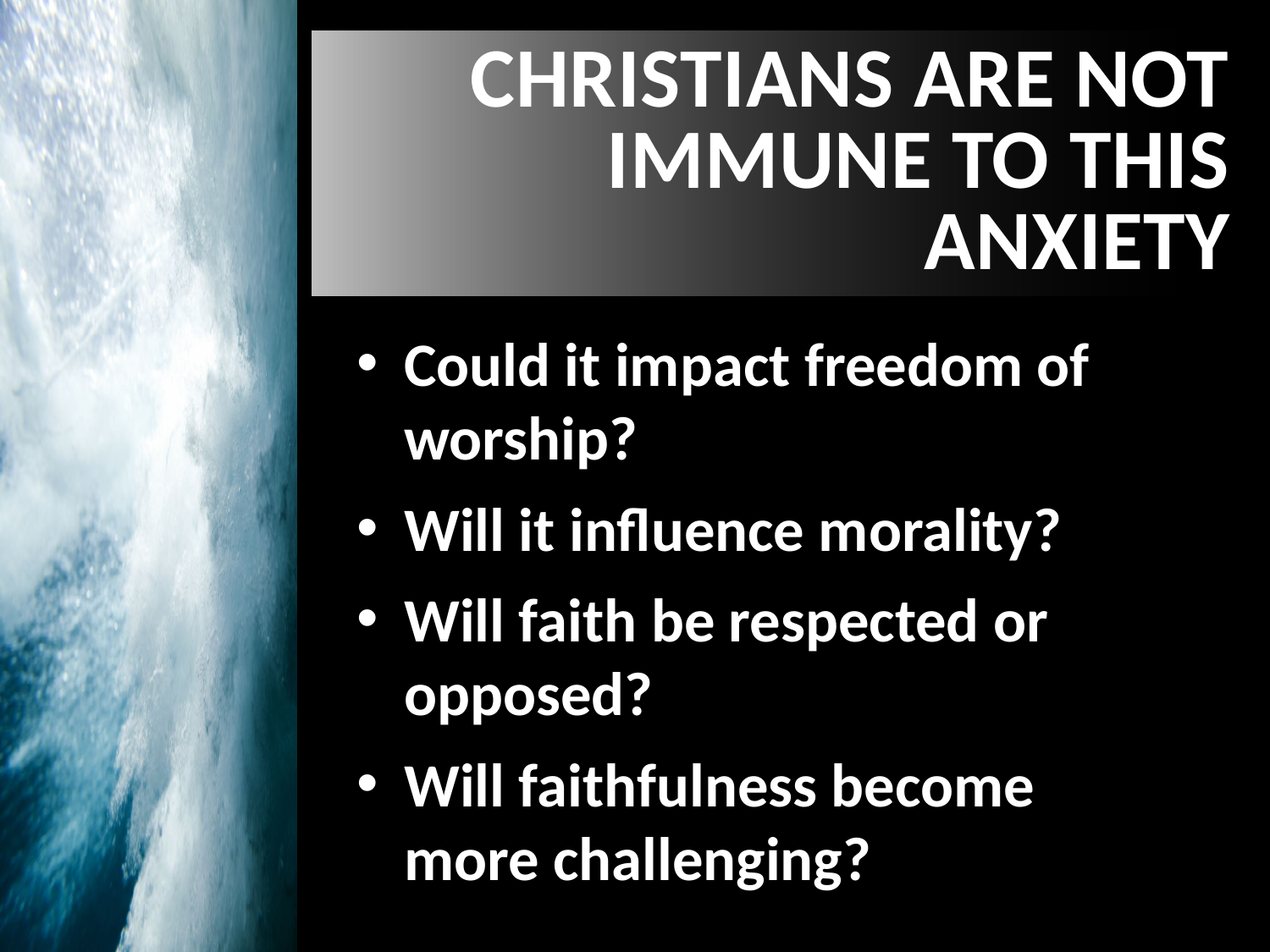

# Christians Are Not Immune to This Anxiety
Could it impact freedom of worship?
Will it influence morality?
Will faith be respected or opposed?
Will faithfulness become more challenging?